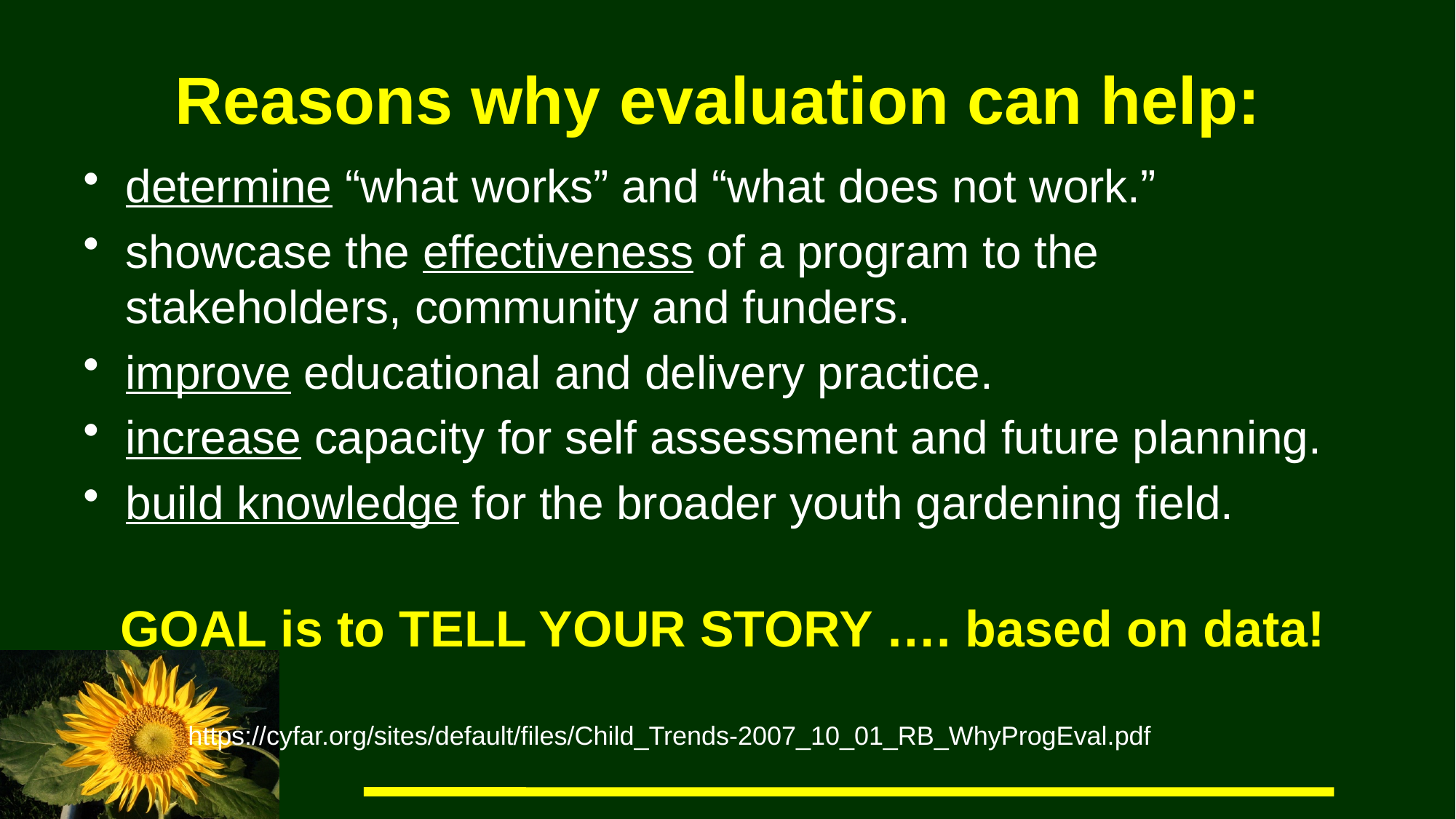

# Reasons why evaluation can help:
determine “what works” and “what does not work.”
showcase the effectiveness of a program to the stakeholders, community and funders.
improve educational and delivery practice.
increase capacity for self assessment and future planning.
build knowledge for the broader youth gardening field.

GOAL is to TELL YOUR STORY …. based on data!

				https://cyfar.org/sites/default/files/Child_Trends-2007_10_01_RB_WhyProgEval.pdf